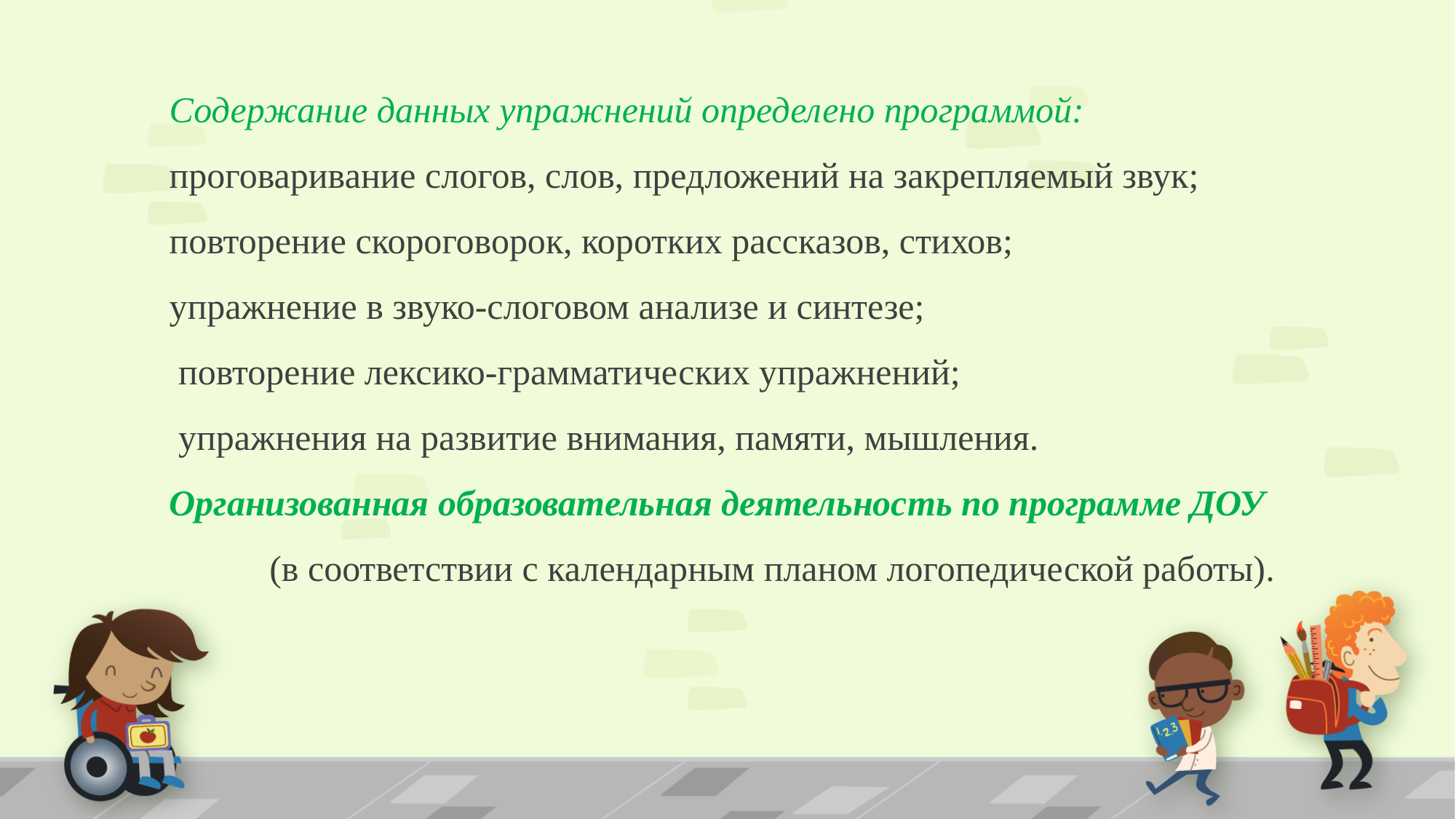

# Содержание данных упражнений определено программой: проговаривание слогов, слов, предложений на закрепляемый звук; повторение скороговорок, коротких рассказов, стихов; упражнение в звуко-слоговом анализе и синтезе; повторение лексико-грамматических упражнений; упражнения на развитие внимания, памяти, мышления. Организованная образовательная деятельность по программе ДОУ (в соответствии с календарным планом логопедической работы).